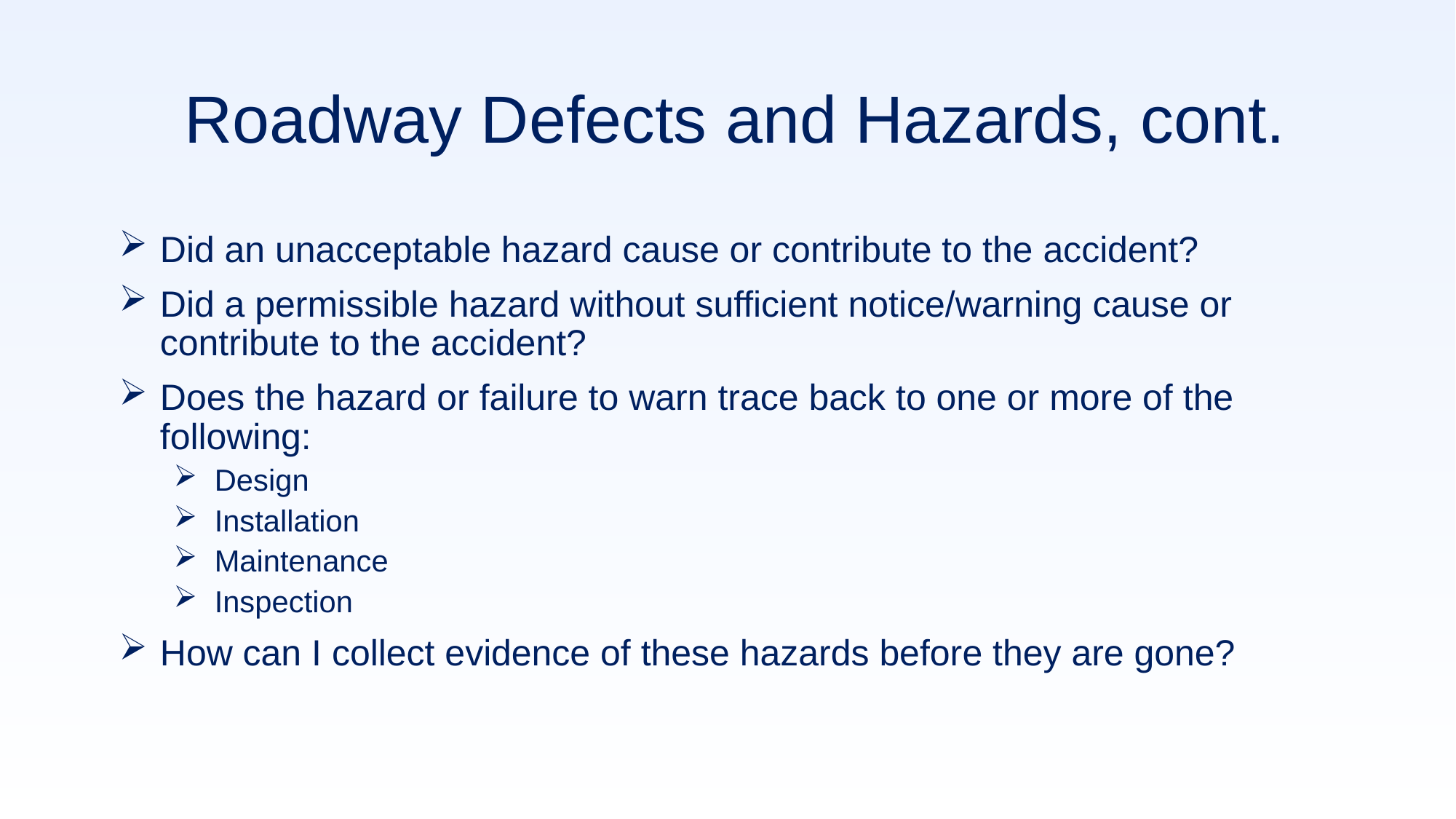

# Roadway Defects and Hazards, cont.
Did an unacceptable hazard cause or contribute to the accident?
Did a permissible hazard without sufficient notice/warning cause or contribute to the accident?
Does the hazard or failure to warn trace back to one or more of the following:
Design
Installation
Maintenance
Inspection
How can I collect evidence of these hazards before they are gone?